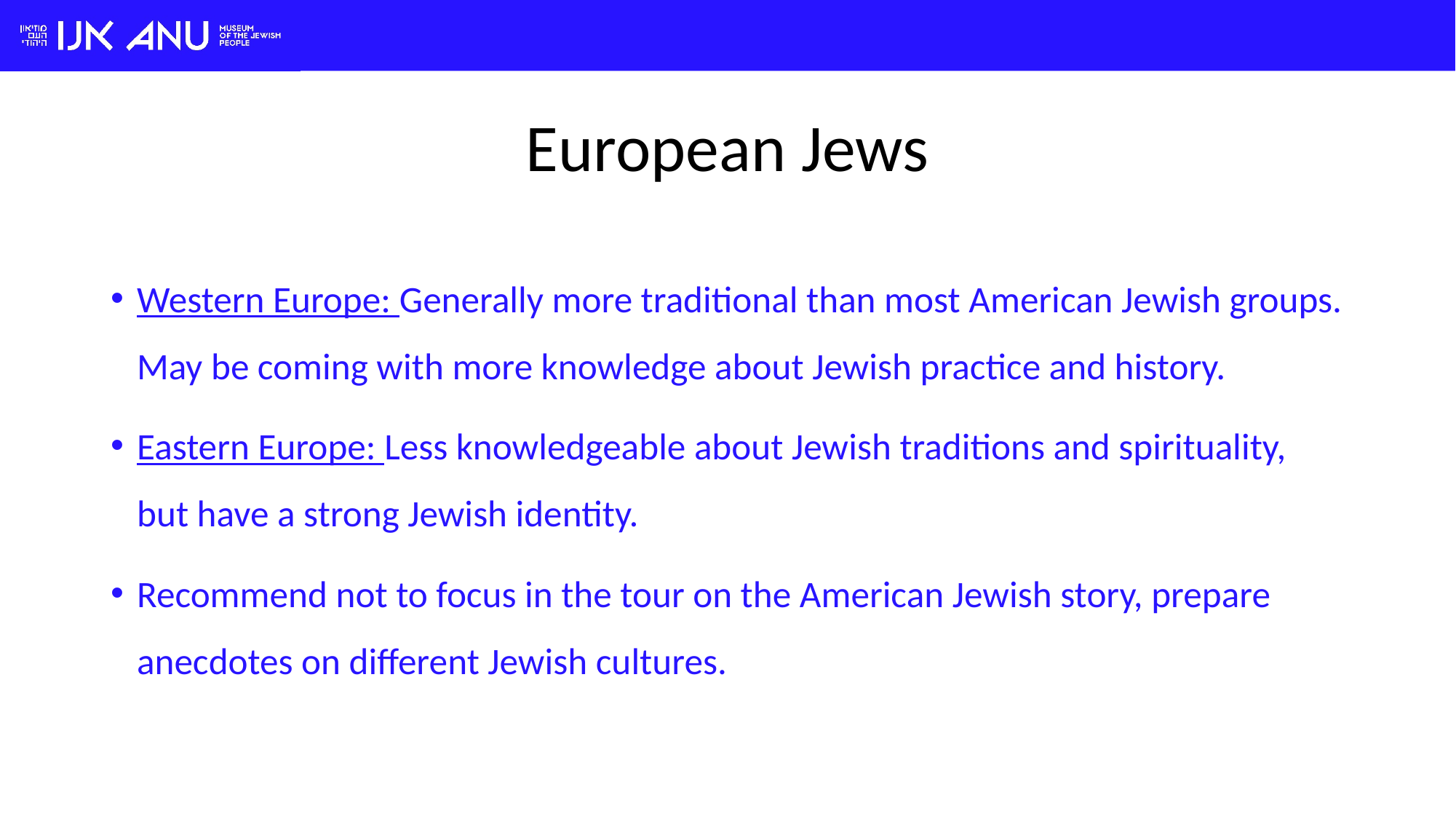

# European Jews
Western Europe: Generally more traditional than most American Jewish groups. May be coming with more knowledge about Jewish practice and history.
Eastern Europe: Less knowledgeable about Jewish traditions and spirituality, but have a strong Jewish identity.
Recommend not to focus in the tour on the American Jewish story, prepare anecdotes on different Jewish cultures.